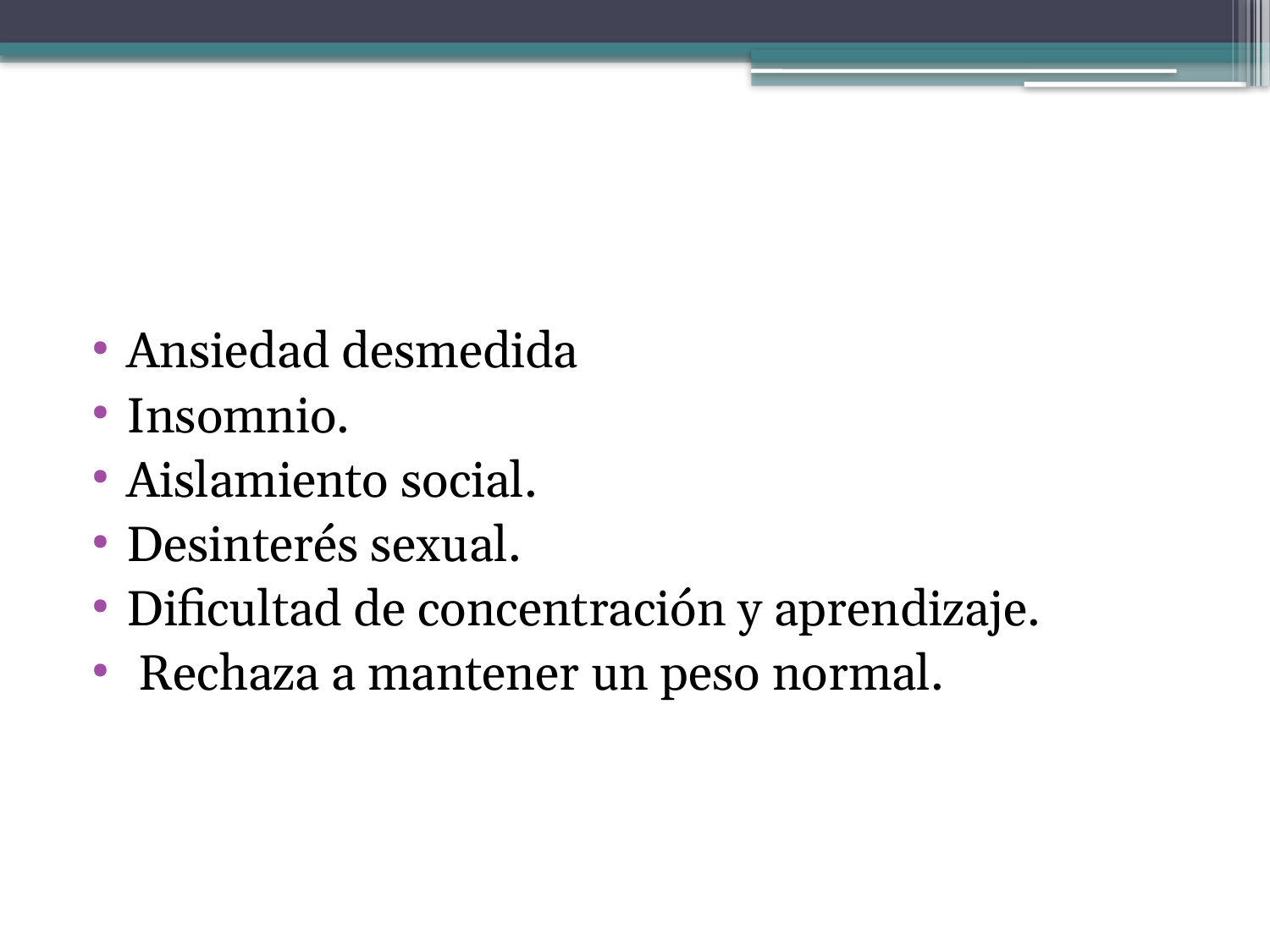

#
Ansiedad desmedida
Insomnio.
Aislamiento social.
Desinterés sexual.
Dificultad de concentración y aprendizaje.
 Rechaza a mantener un peso normal.